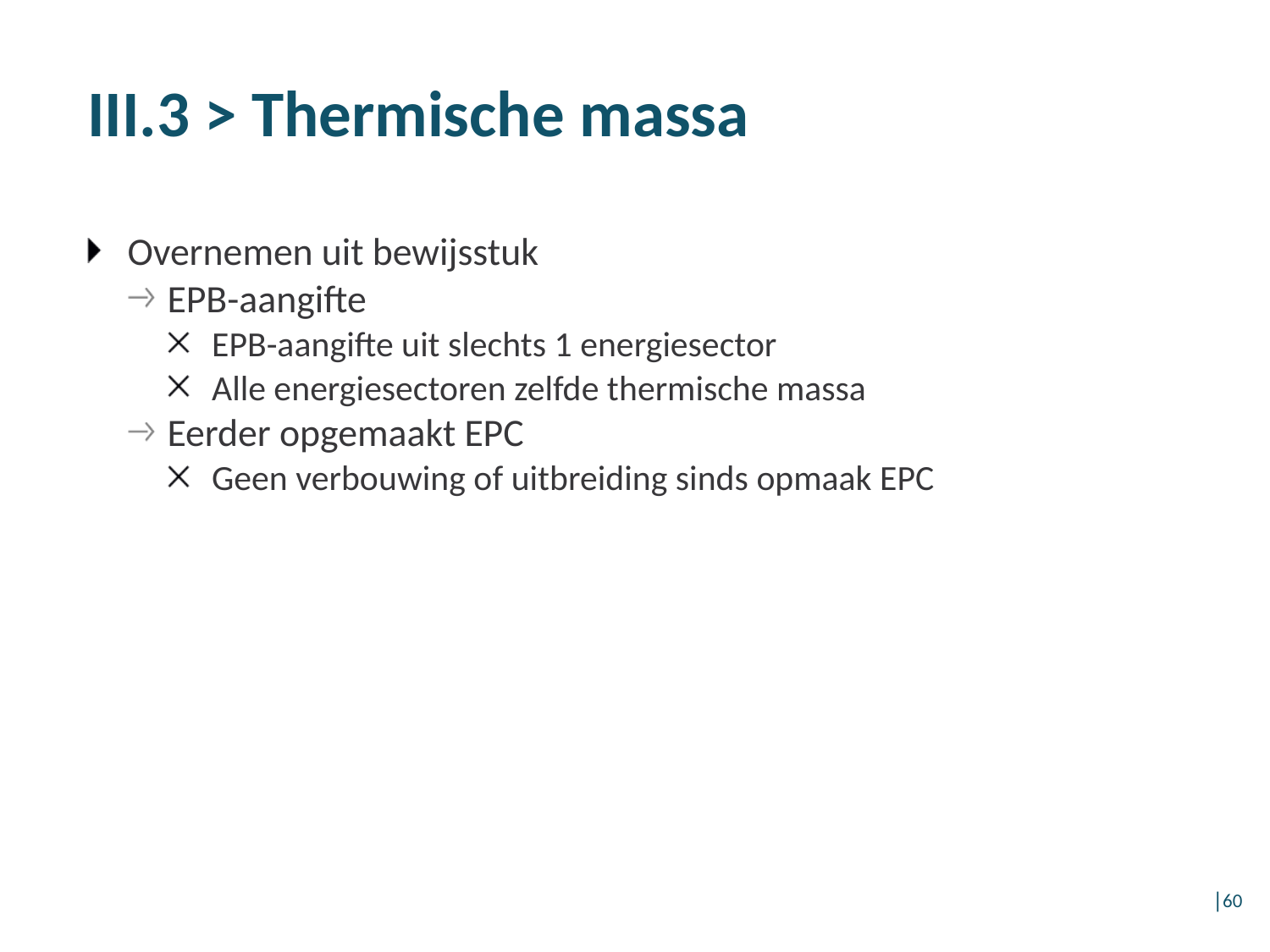

# III.3 > Thermische massa
Overnemen uit bewijsstuk
EPB-aangifte
EPB-aangifte uit slechts 1 energiesector
Alle energiesectoren zelfde thermische massa
Eerder opgemaakt EPC
Geen verbouwing of uitbreiding sinds opmaak EPC
│60